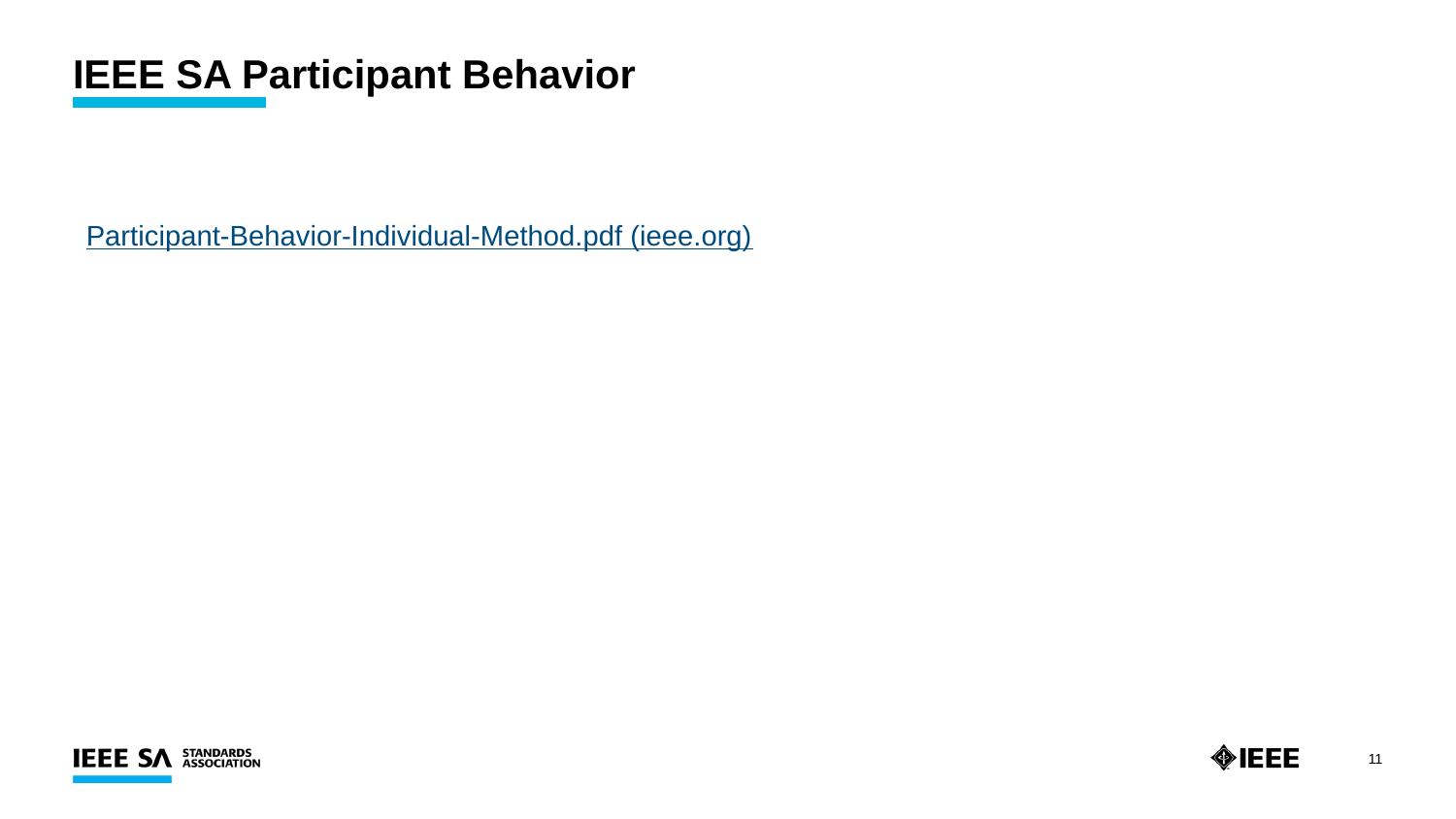

IEEE SA Participant Behavior
Participant-Behavior-Individual-Method.pdf (ieee.org)
11